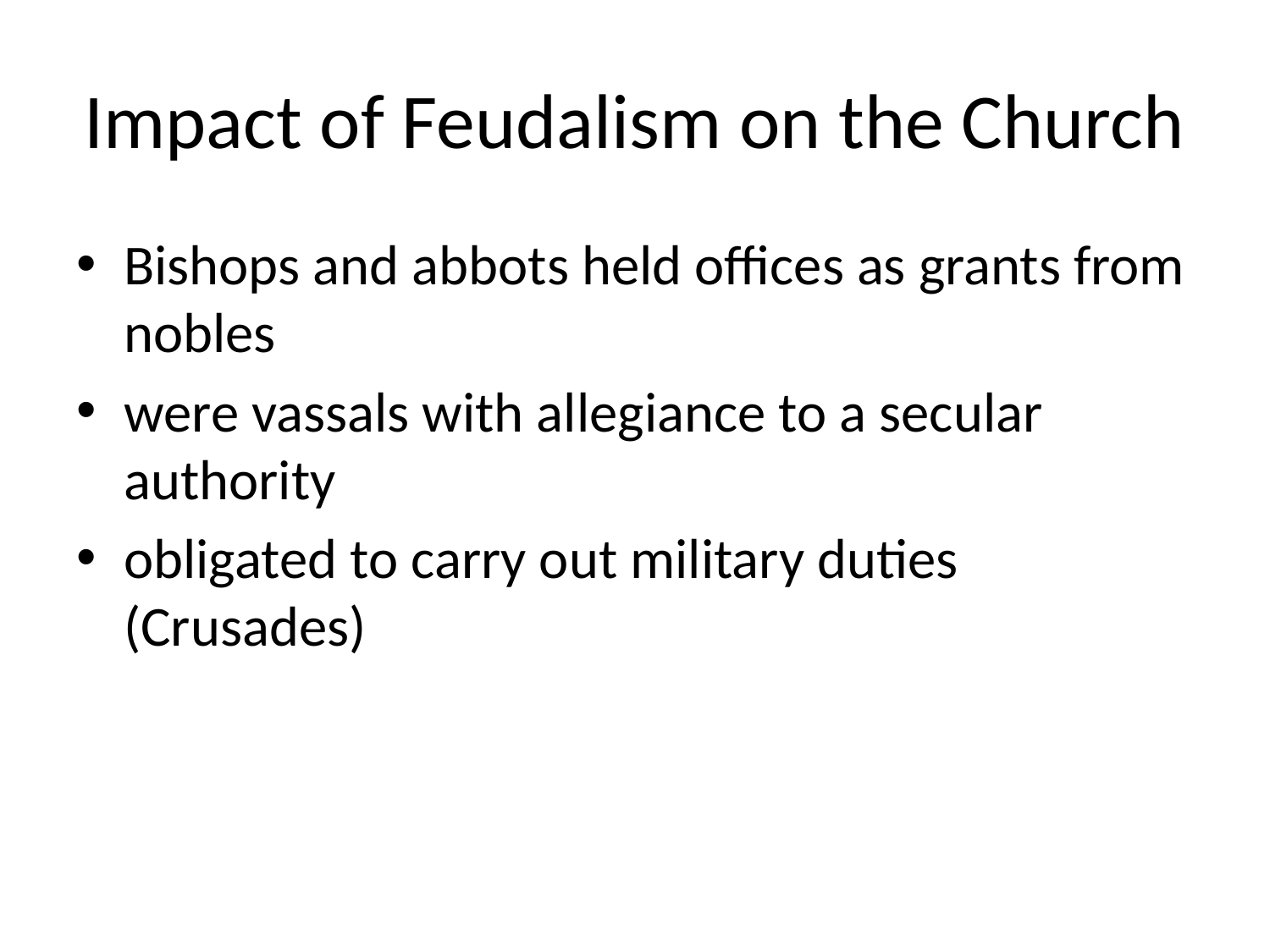

# Impact of Feudalism on the Church
Bishops and abbots held offices as grants from nobles
were vassals with allegiance to a secular authority
obligated to carry out military duties (Crusades)